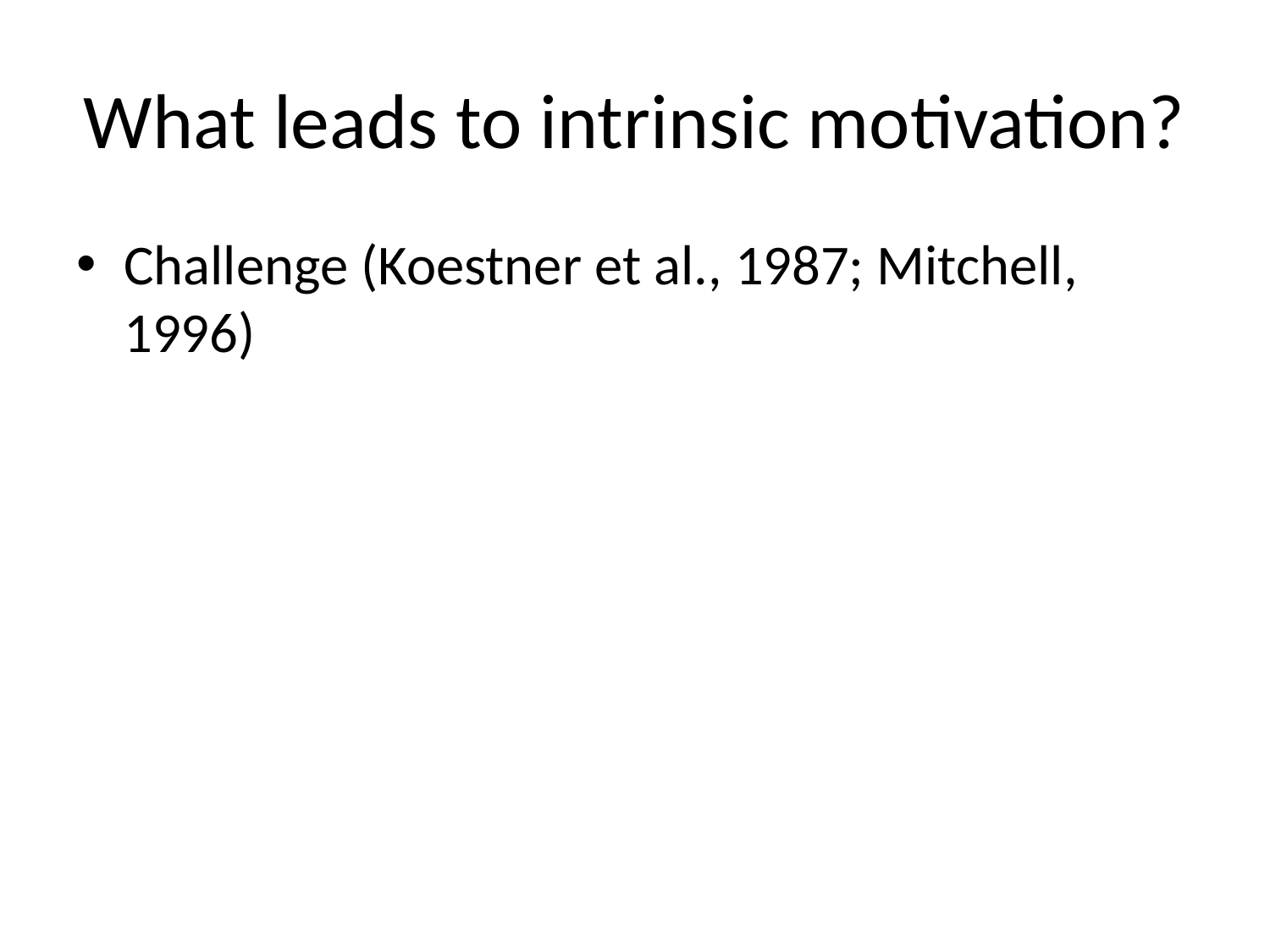

# What leads to intrinsic motivation?
Challenge (Koestner et al., 1987; Mitchell, 1996)